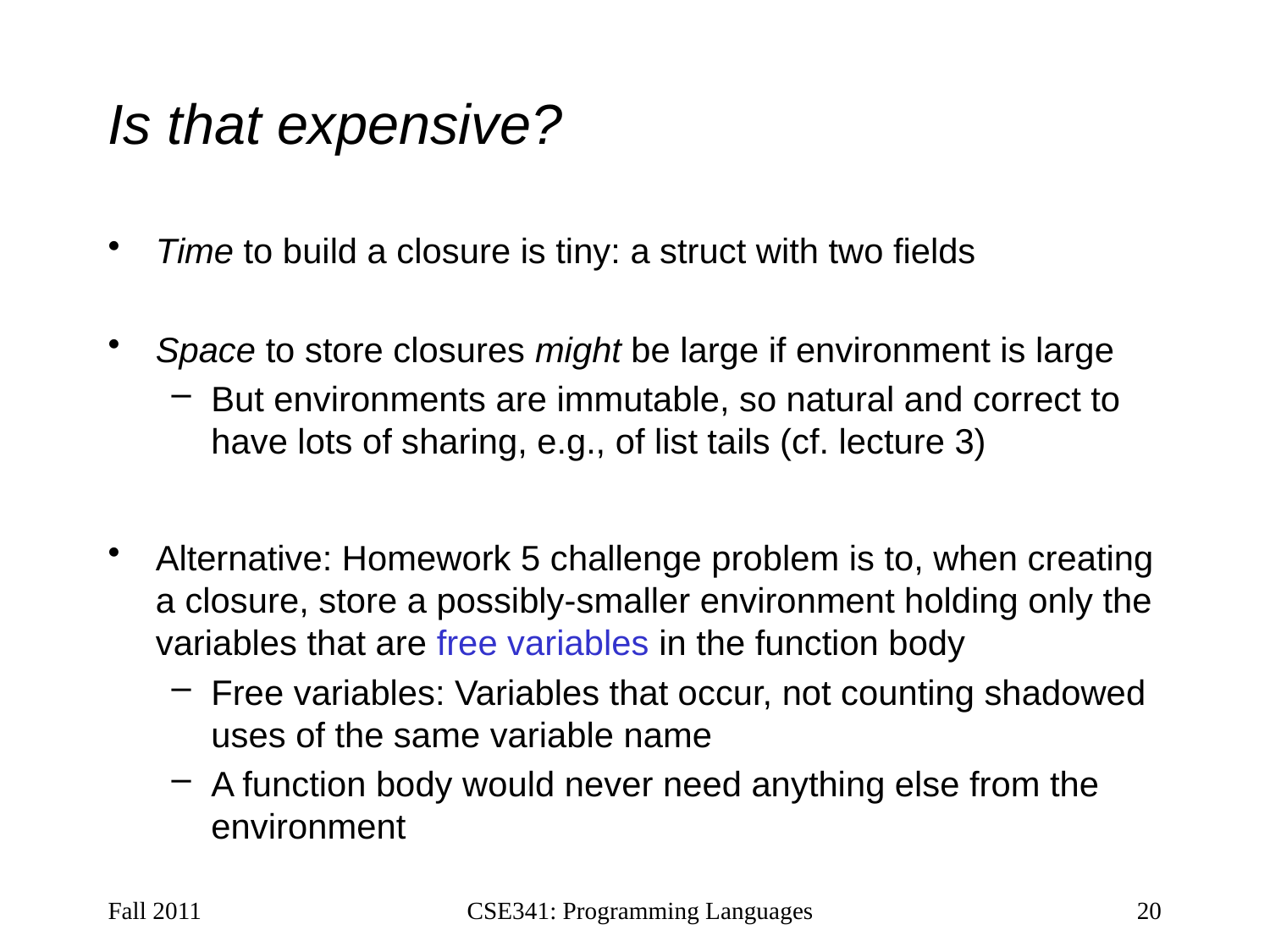

# Is that expensive?
Time to build a closure is tiny: a struct with two fields

Space to store closures might be large if environment is large
But environments are immutable, so natural and correct to have lots of sharing, e.g., of list tails (cf. lecture 3)

Alternative: Homework 5 challenge problem is to, when creating a closure, store a possibly-smaller environment holding only the variables that are free variables in the function body
Free variables: Variables that occur, not counting shadowed uses of the same variable name
A function body would never need anything else from the environment
Fall 2011
CSE341: Programming Languages
20